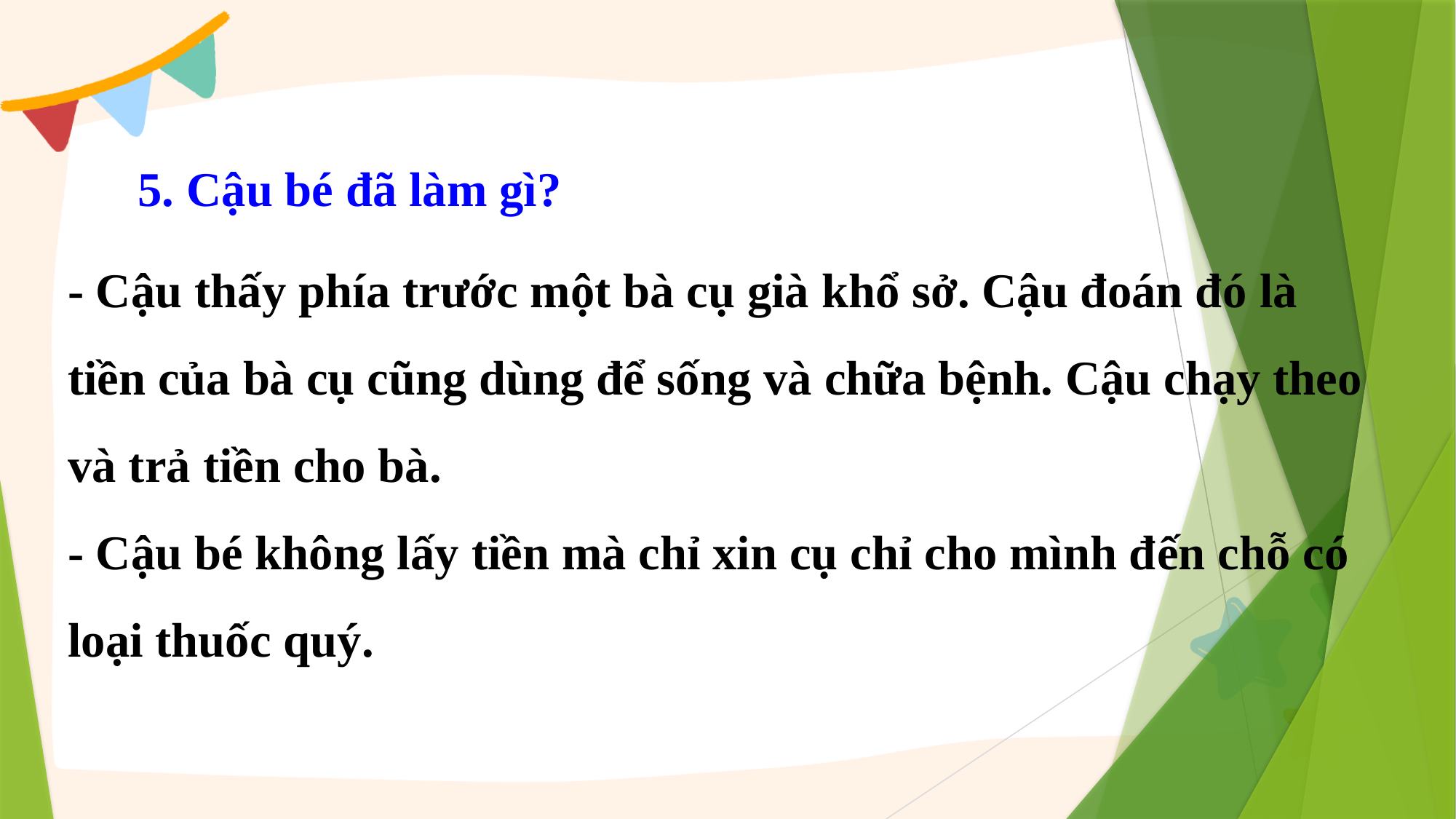

5. Cậu bé đã làm gì?
- Cậu thấy phía trước một bà cụ già khổ sở. Cậu đoán đó là tiền của bà cụ cũng dùng để sống và chữa bệnh. Cậu chạy theo và trả tiền cho bà.
- Cậu bé không lấy tiền mà chỉ xin cụ chỉ cho mình đến chỗ có loại thuốc quý.